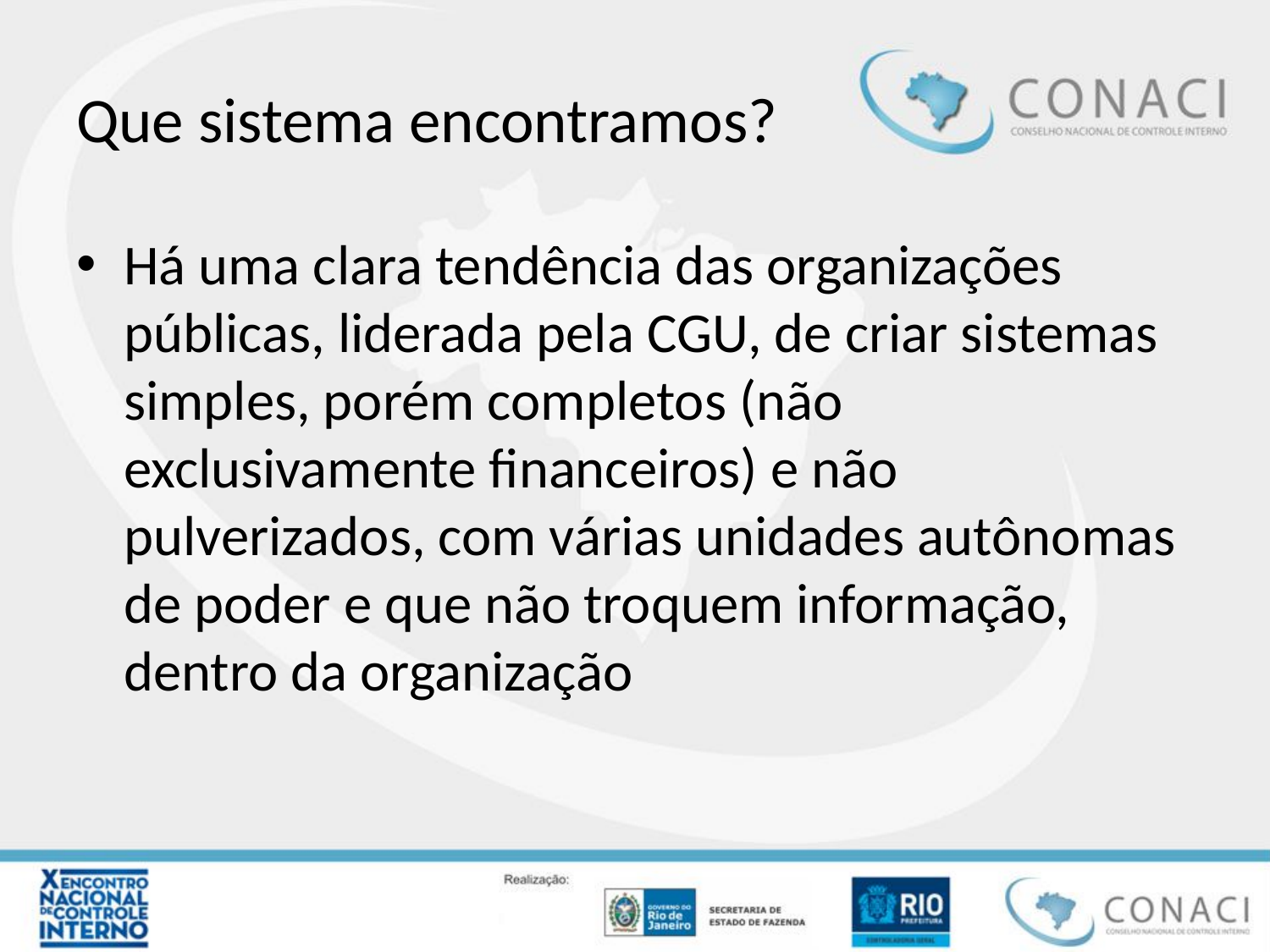

# Que sistema encontramos?
Há uma clara tendência das organizações públicas, liderada pela CGU, de criar sistemas simples, porém completos (não exclusivamente financeiros) e não pulverizados, com várias unidades autônomas de poder e que não troquem informação, dentro da organização